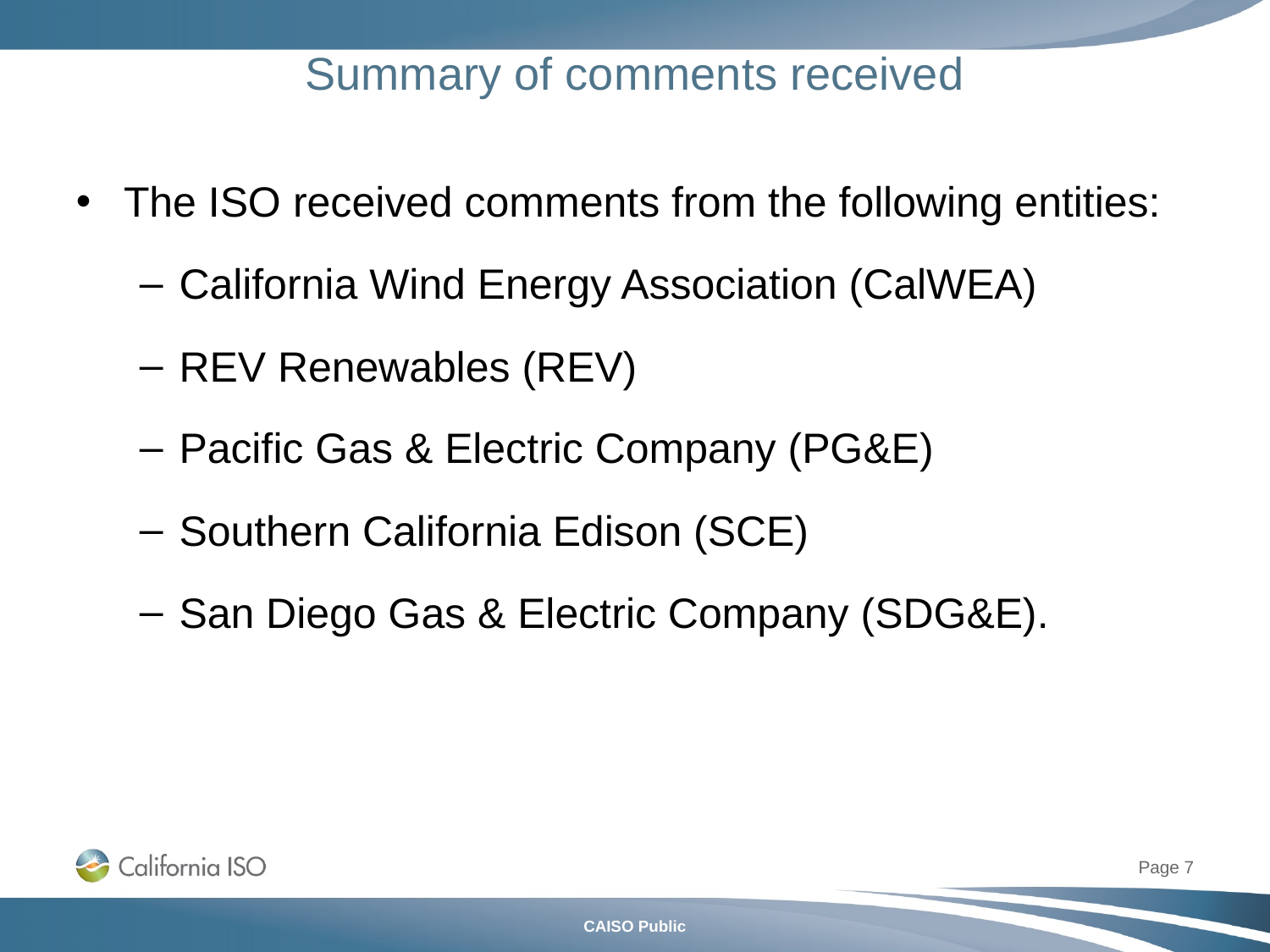

# Summary of comments received
The ISO received comments from the following entities:
California Wind Energy Association (CalWEA)
REV Renewables (REV)
Pacific Gas & Electric Company (PG&E)
Southern California Edison (SCE)
San Diego Gas & Electric Company (SDG&E).

Page 7